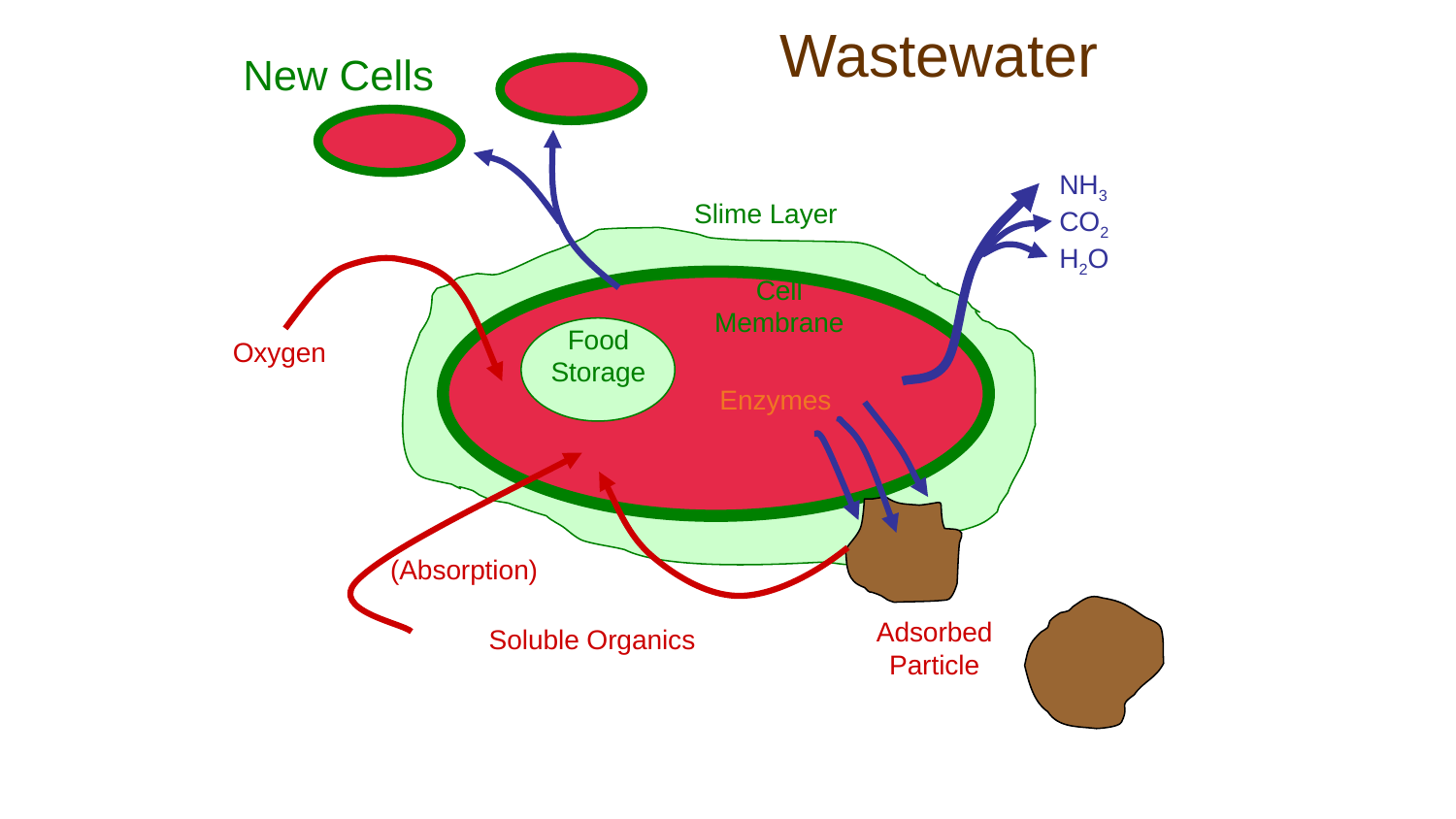

Wastewater
New Cells

NH3
CO2
H2O

Slime Layer

Cell
Membrane

Food
Storage

Oxygen
Enzymes

(Absorption)

Adsorbed
Particle
Soluble Organics